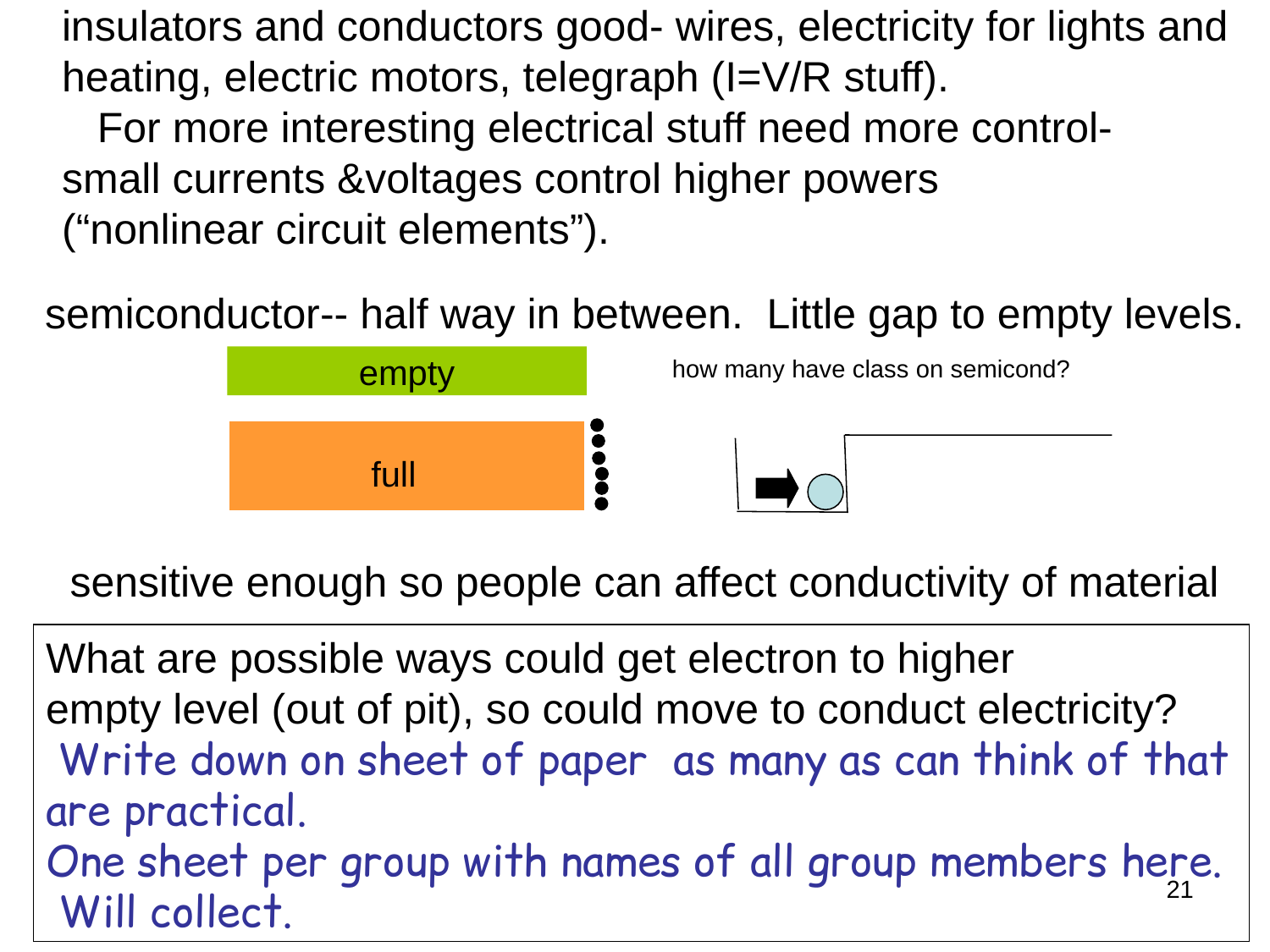

insulators and conductors good- wires, electricity for lights and
heating, electric motors, telegraph (I=V/R stuff).
   For more interesting electrical stuff need more control-
small currents &voltages control higher powers
(“nonlinear circuit elements”).
semiconductor-- half way in between.  Little gap to empty levels.
empty
how many have class on semicond?

full

sensitive enough so people can affect conductivity of material
What are possible ways could get electron to higher
empty level (out of pit), so could move to conduct electricity?
 Write down on sheet of paper  as many as can think of that
are practical.
One sheet per group with names of all group members here.
 Will collect.
21